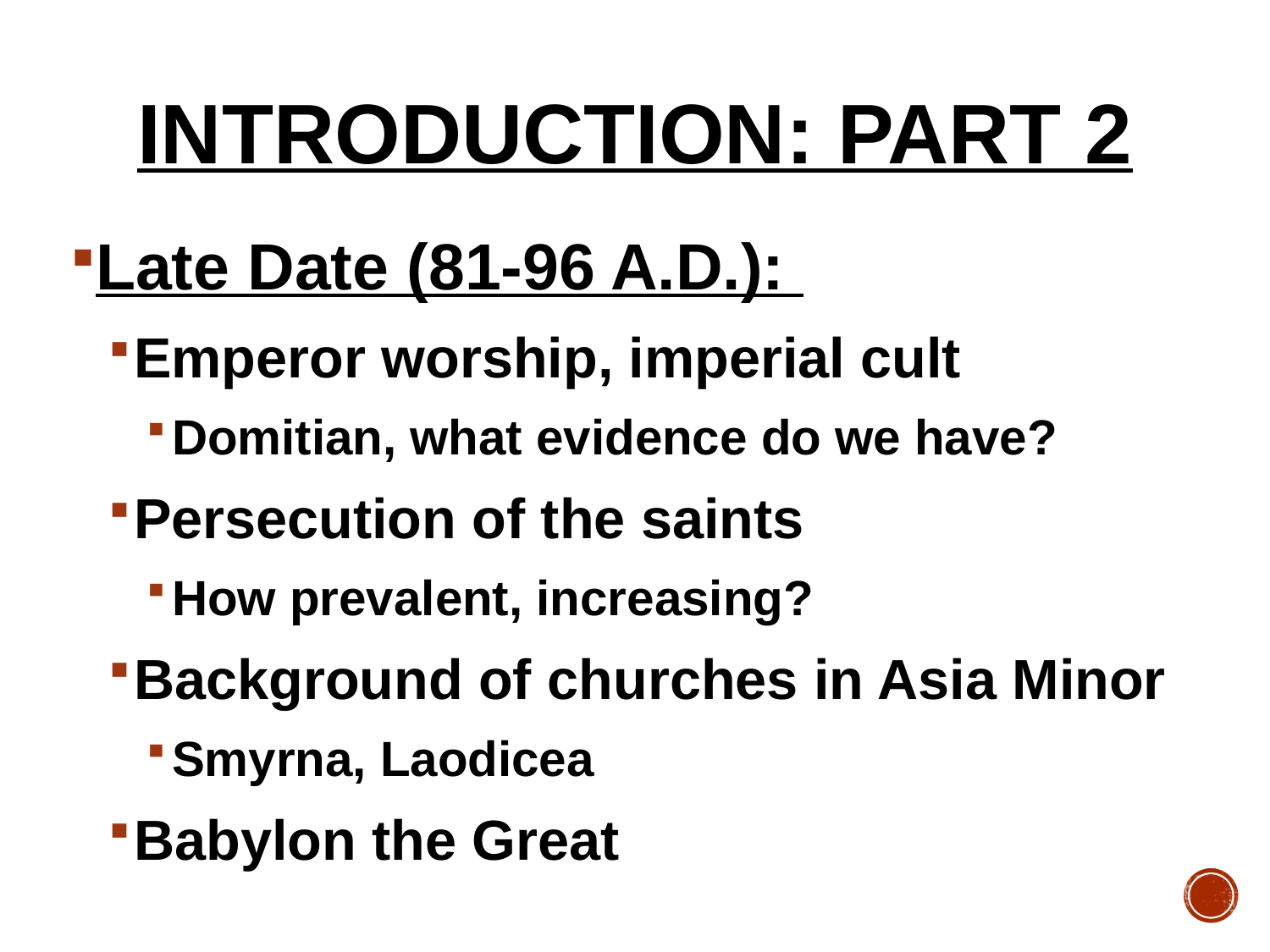

# Introduction: Part 2
Late Date (81-96 A.D.):
Emperor worship, imperial cult
Domitian, what evidence do we have?
Persecution of the saints
How prevalent, increasing?
Background of churches in Asia Minor
Smyrna, Laodicea
Babylon the Great